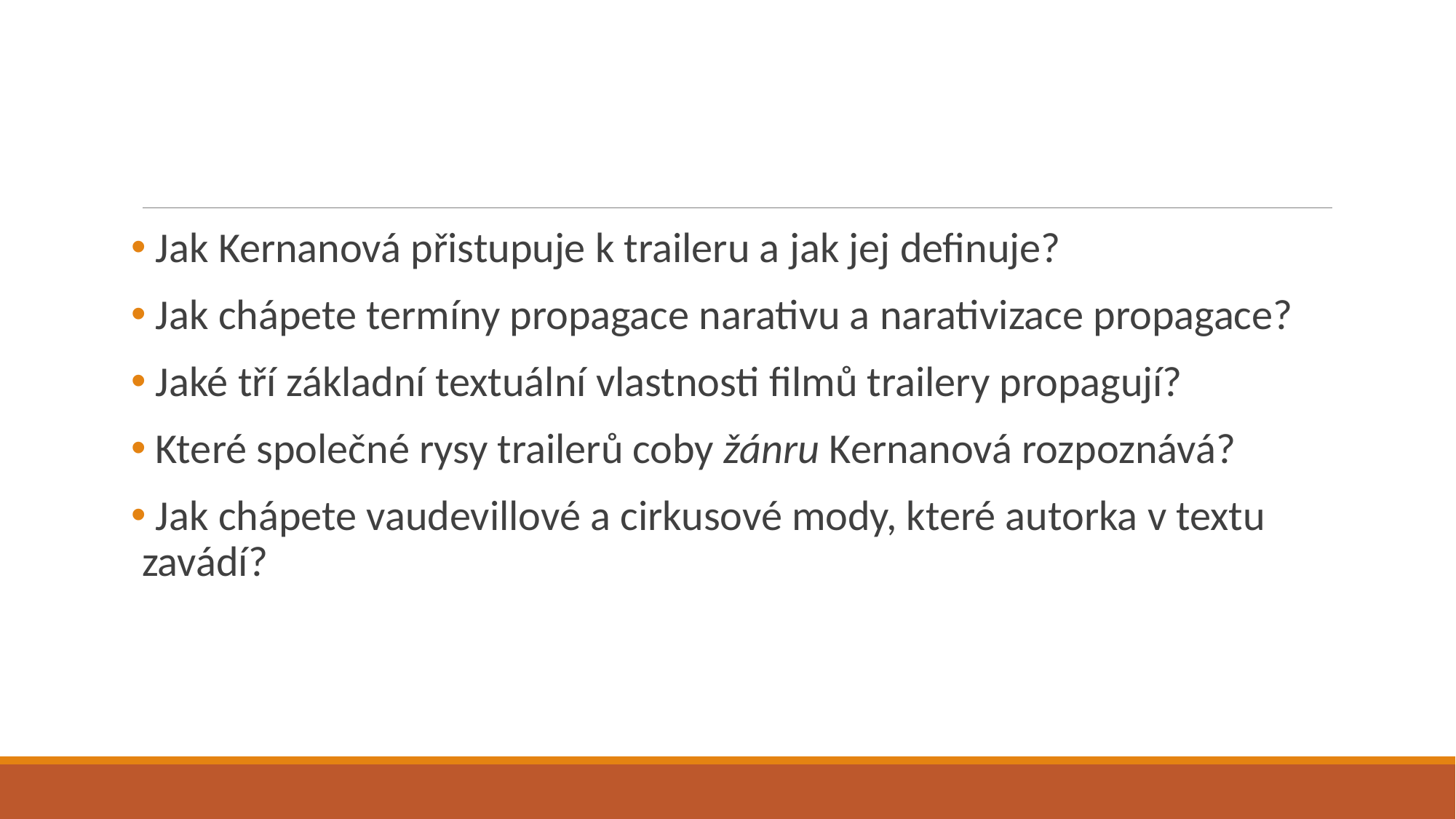

#
 Jak Kernanová přistupuje k traileru a jak jej definuje?
 Jak chápete termíny propagace narativu a narativizace propagace?
 Jaké tří základní textuální vlastnosti filmů trailery propagují?
 Které společné rysy trailerů coby žánru Kernanová rozpoznává?
 Jak chápete vaudevillové a cirkusové mody, které autorka v textu zavádí?